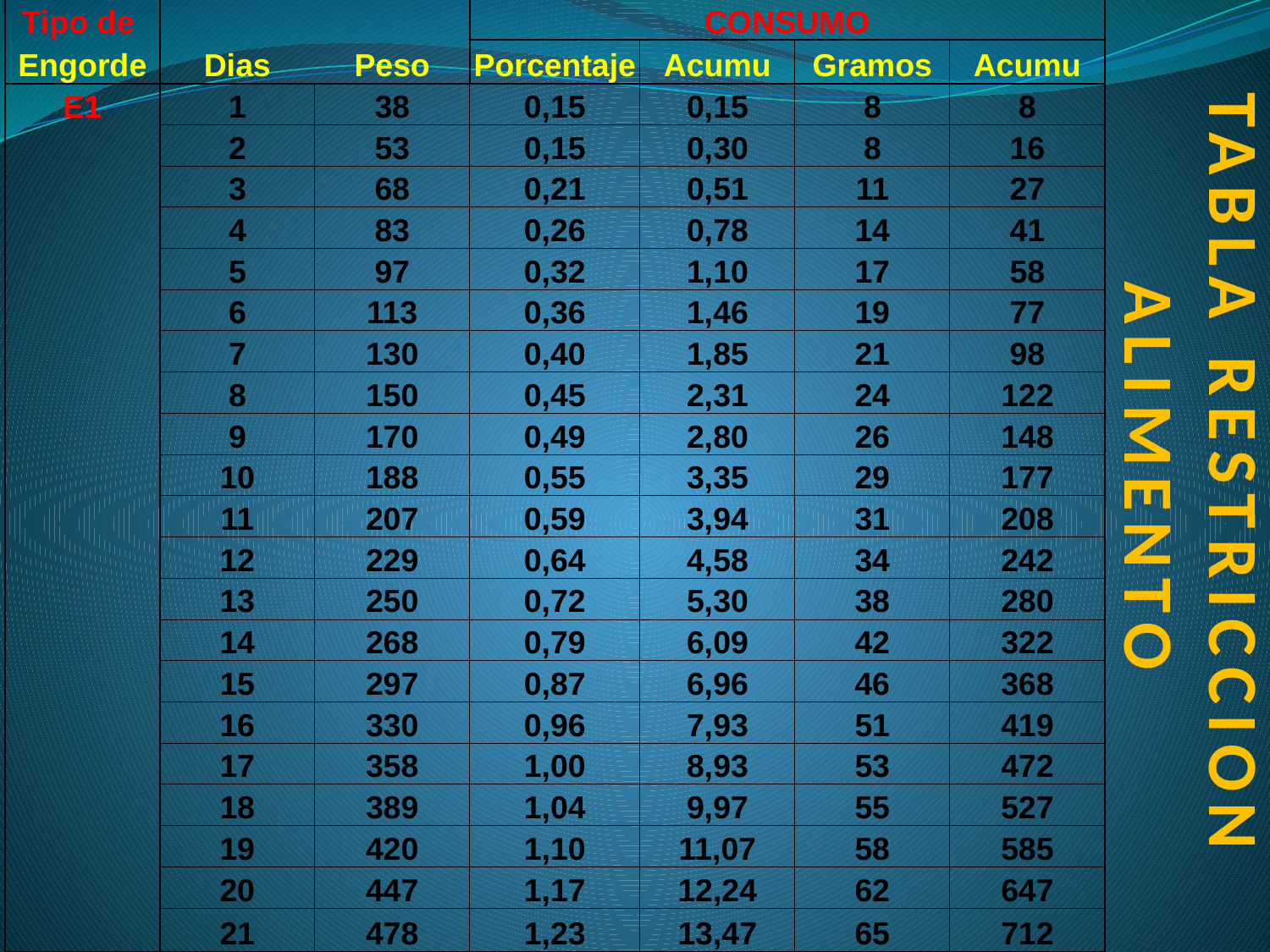

Tabla restriccion alimento
| Tipo de |  |  | CONSUMO |  |  |  |
| --- | --- | --- | --- | --- | --- | --- |
| Engorde | Dias | Peso | Porcentaje | Acumu | Gramos | Acumu |
| E1 | 1 | 38 | 0,15 | 0,15 | 8 | 8 |
|  | 2 | 53 | 0,15 | 0,30 | 8 | 16 |
|  | 3 | 68 | 0,21 | 0,51 | 11 | 27 |
|  | 4 | 83 | 0,26 | 0,78 | 14 | 41 |
|  | 5 | 97 | 0,32 | 1,10 | 17 | 58 |
|  | 6 | 113 | 0,36 | 1,46 | 19 | 77 |
|  | 7 | 130 | 0,40 | 1,85 | 21 | 98 |
|  | 8 | 150 | 0,45 | 2,31 | 24 | 122 |
|  | 9 | 170 | 0,49 | 2,80 | 26 | 148 |
|  | 10 | 188 | 0,55 | 3,35 | 29 | 177 |
|  | 11 | 207 | 0,59 | 3,94 | 31 | 208 |
|  | 12 | 229 | 0,64 | 4,58 | 34 | 242 |
|  | 13 | 250 | 0,72 | 5,30 | 38 | 280 |
|  | 14 | 268 | 0,79 | 6,09 | 42 | 322 |
|  | 15 | 297 | 0,87 | 6,96 | 46 | 368 |
|  | 16 | 330 | 0,96 | 7,93 | 51 | 419 |
|  | 17 | 358 | 1,00 | 8,93 | 53 | 472 |
|  | 18 | 389 | 1,04 | 9,97 | 55 | 527 |
|  | 19 | 420 | 1,10 | 11,07 | 58 | 585 |
|  | 20 | 447 | 1,17 | 12,24 | 62 | 647 |
|  | 21 | 478 | 1,23 | 13,47 | 65 | 712 |